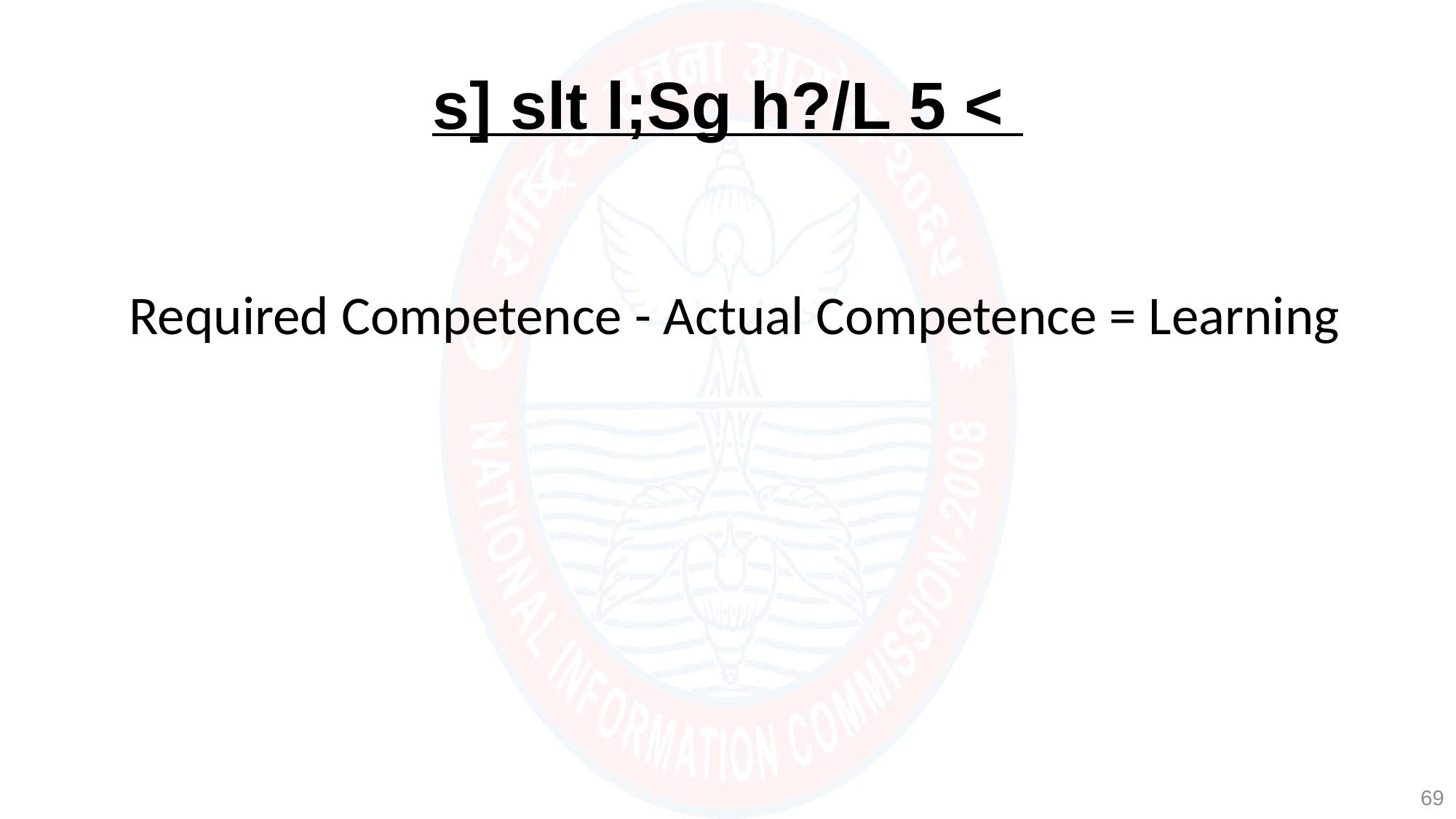

s] slt l;Sg h?/L 5 <

Required Competence - Actual Competence = Learning
69